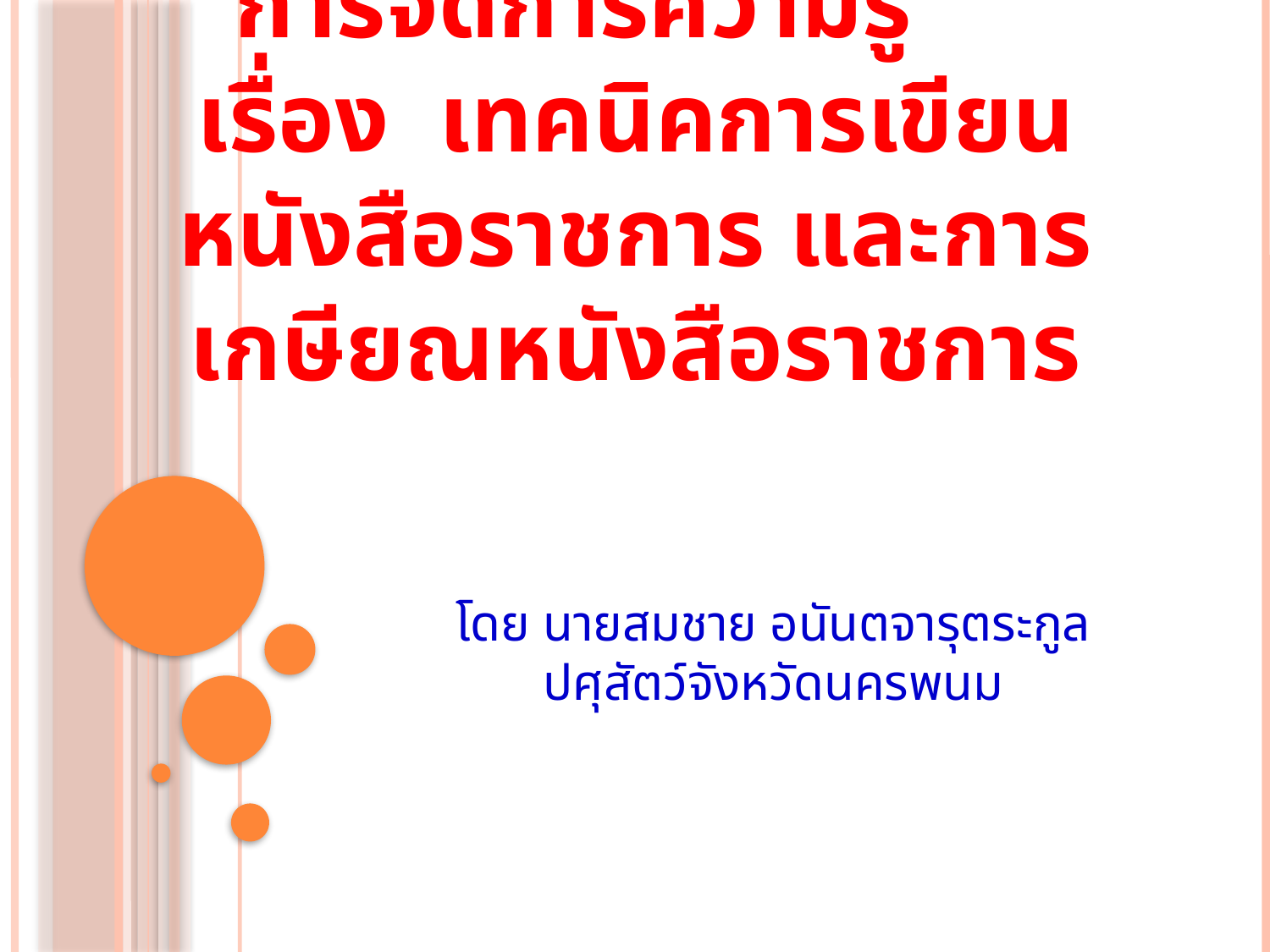

การจัดการความรู้
เรื่อง  เทคนิคการเขียนหนังสือราชการ และการเกษียณหนังสือราชการ
โดย นายสมชาย อนันตจารุตระกูล
ปศุสัตว์จังหวัดนครพนม